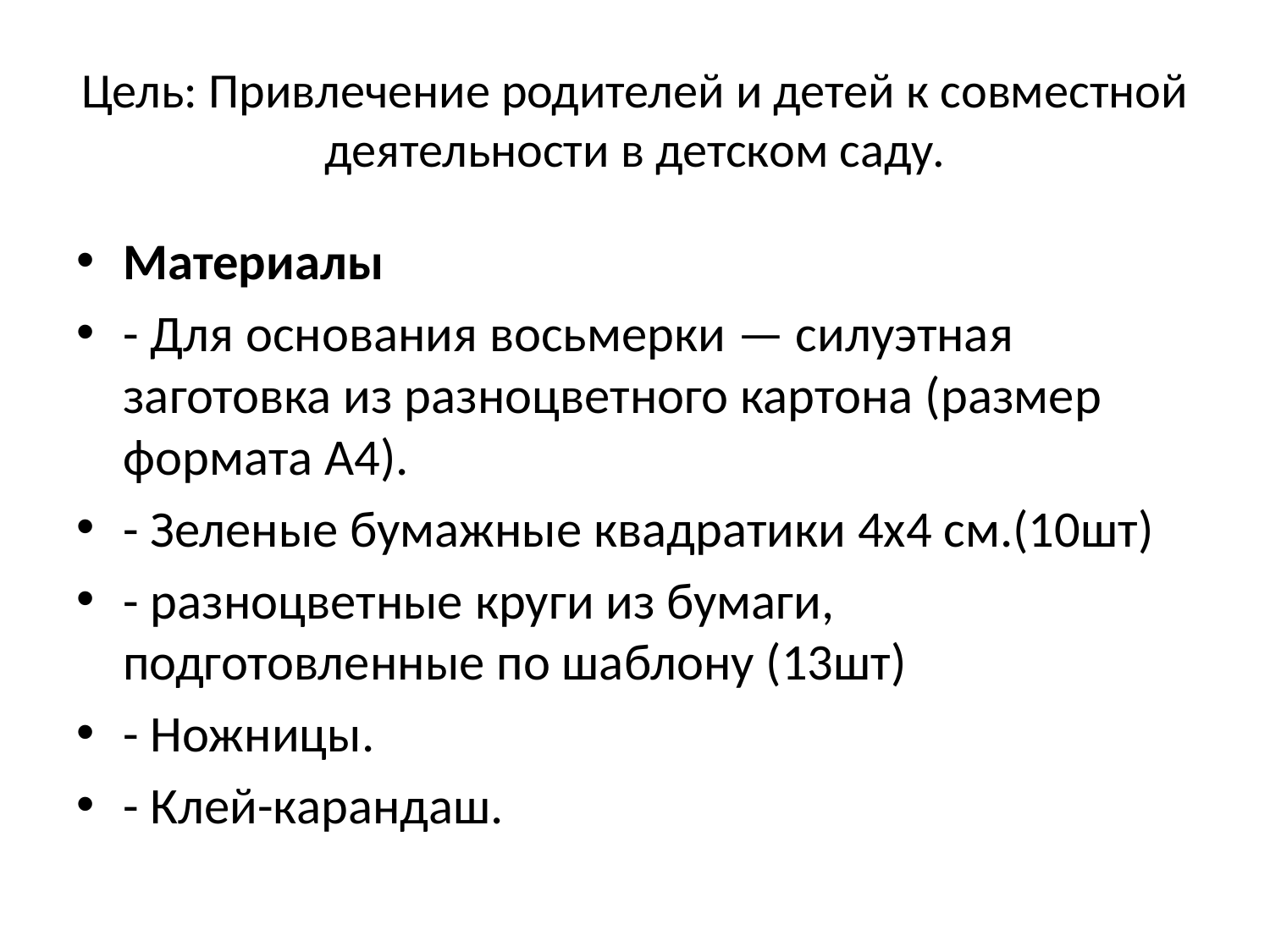

# Цель: Привлечение родителей и детей к совместной деятельности в детском саду.
Материалы
- Для основания восьмерки — силуэтная заготовка из разноцветного картона (размер формата А4).
- Зеленые бумажные квадратики 4x4 см.(10шт)
- разноцветные круги из бумаги, подготовленные по шаблону (13шт)
- Ножницы.
- Клей-карандаш.